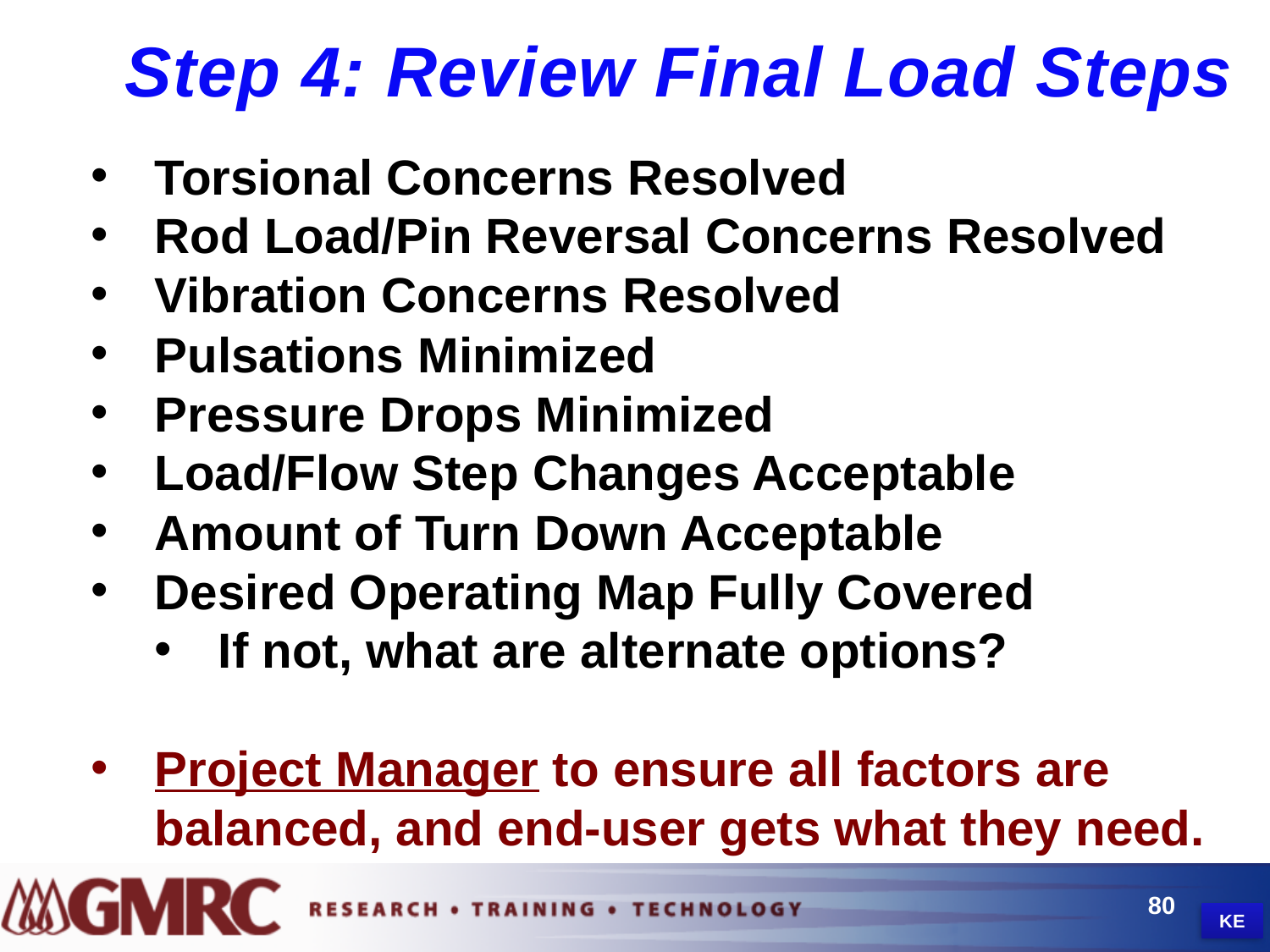

Step 4: Review Final Load Steps
Torsional Concerns Resolved
Rod Load/Pin Reversal Concerns Resolved
Vibration Concerns Resolved
Pulsations Minimized
Pressure Drops Minimized
Load/Flow Step Changes Acceptable
Amount of Turn Down Acceptable
Desired Operating Map Fully Covered
If not, what are alternate options?

Project Manager to ensure all factors are balanced, and end-user gets what they need.
80
KE